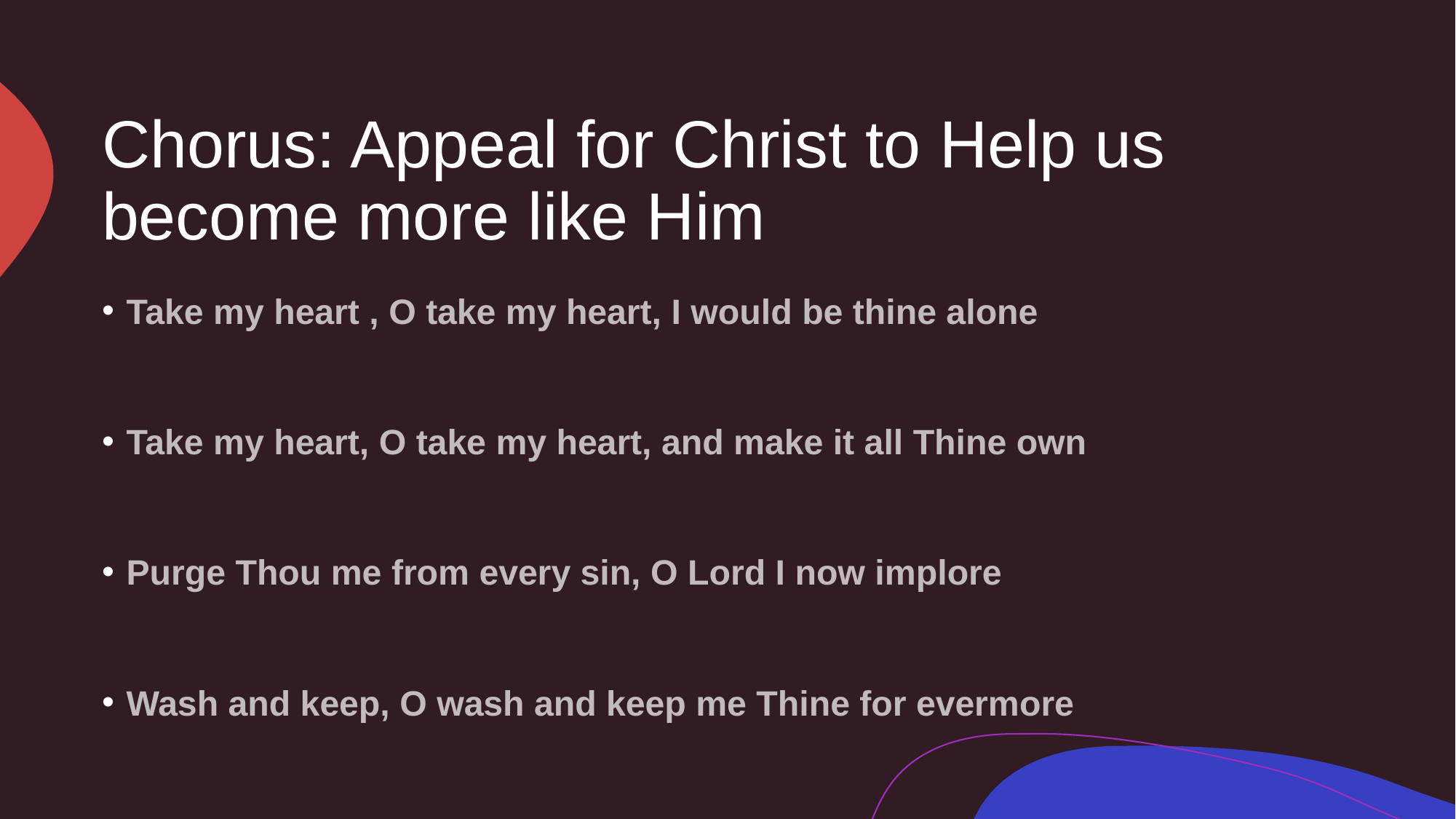

# Chorus: Appeal for Christ to Help us become more like Him
Take my heart , O take my heart, I would be thine alone

Take my heart, O take my heart, and make it all Thine own

Purge Thou me from every sin, O Lord I now implore

Wash and keep, O wash and keep me Thine for evermore